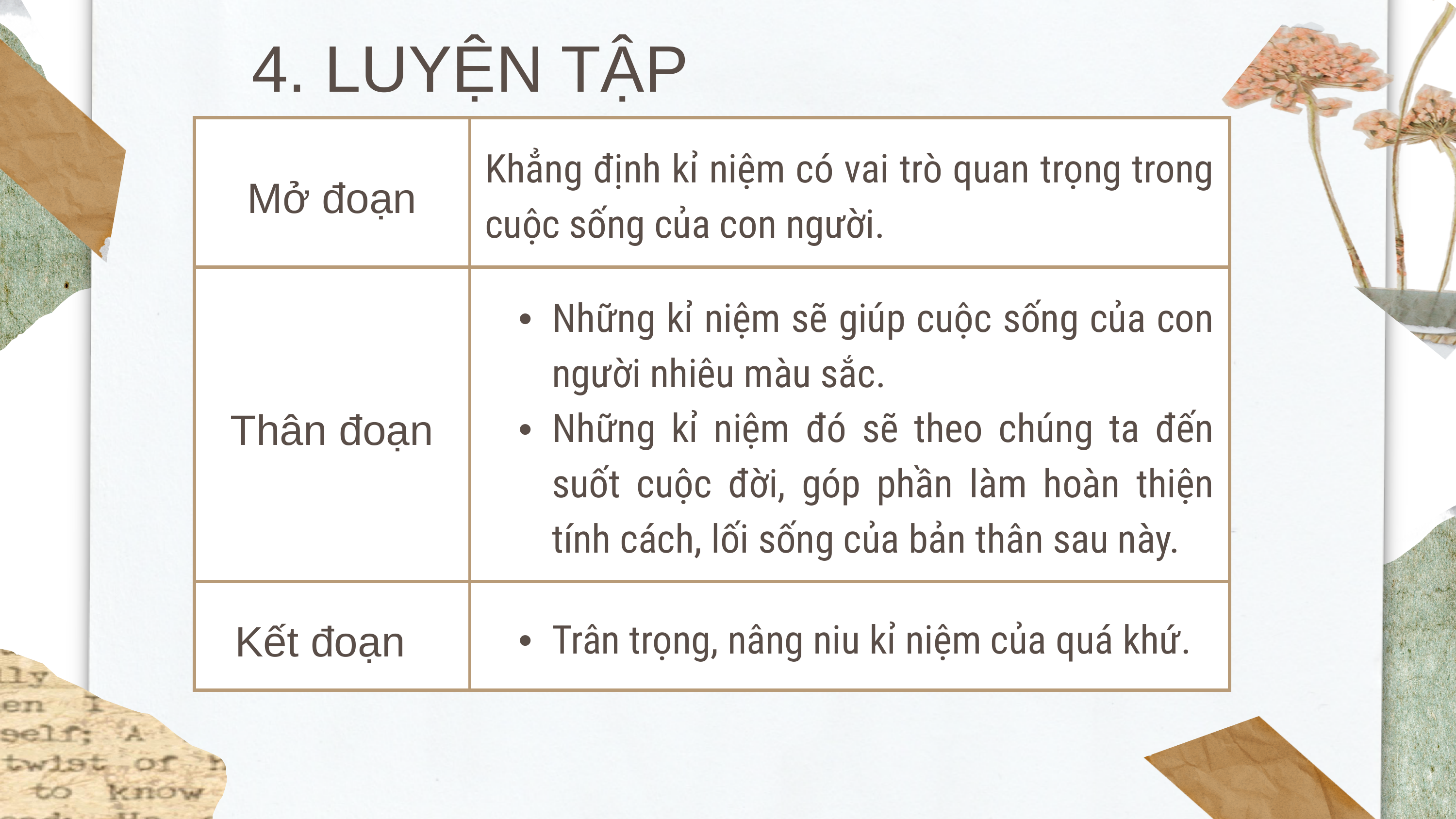

4. LUYỆN TẬP

| Mở đoạn | Khẳng định kỉ niệm có vai trò quan trọng trong cuộc sống của con người. |
| --- | --- |
| Thân đoạn | Những kỉ niệm sẽ giúp cuộc sống của con người nhiêu màu sắc. Những kỉ niệm đó sẽ theo chúng ta đến suốt cuộc đời, góp phần làm hoàn thiện tính cách, lối sống của bản thân sau này. |
| Kết đoạn | Trân trọng, nâng niu kỉ niệm của quá khứ. |